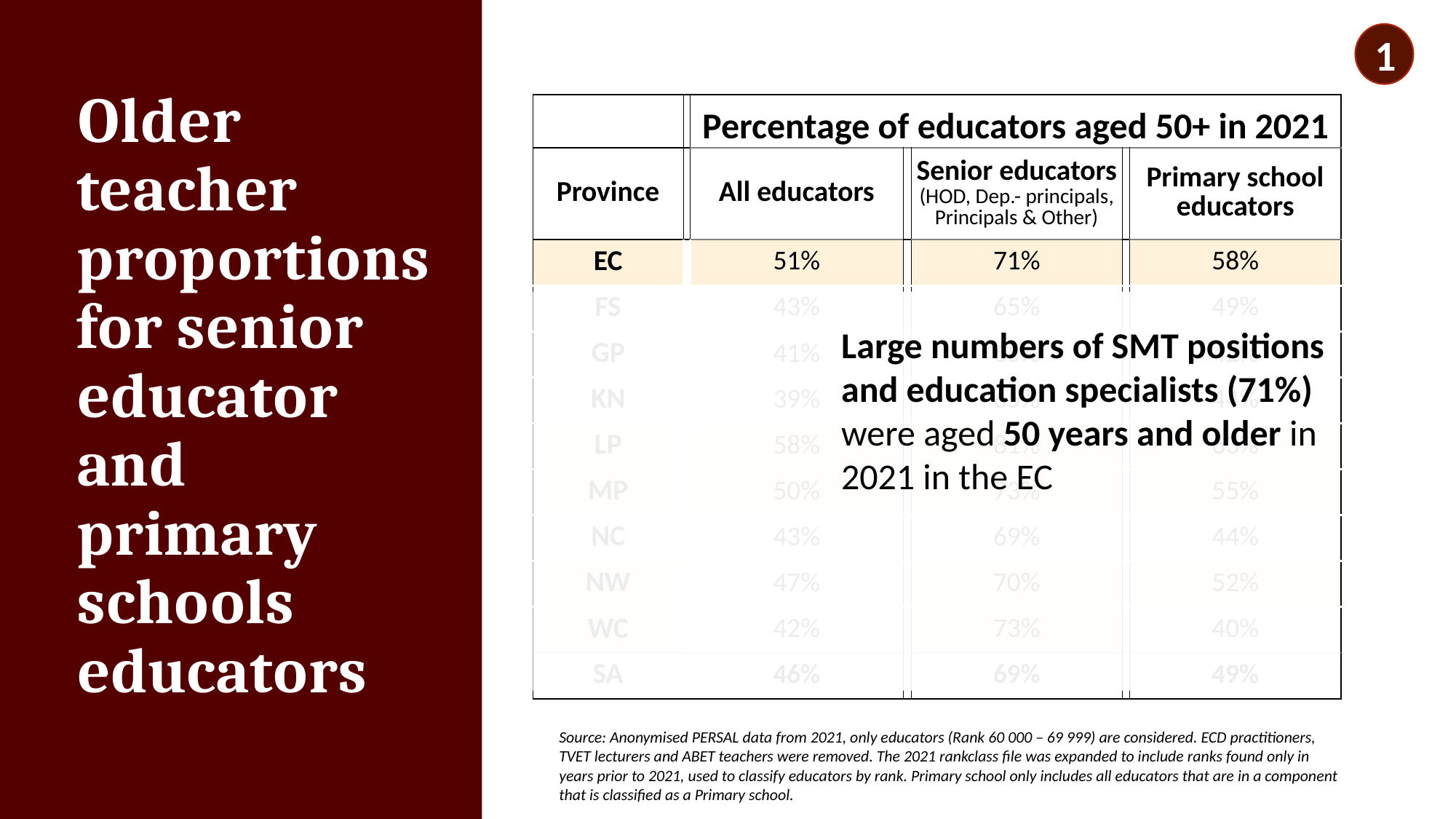

1
# Older teacher proportions for senior educator and primary schools educators
|  |  | Percentage of educators aged 50+ in 2021 |  |  |  |  |
| --- | --- | --- | --- | --- | --- | --- |
| Province |  | All educators |  | Senior educators (HOD, Dep.- principals, Principals & Other) |  | Primary school educators |
| EC |  | 51% |  | 71% |  | 58% |
| FS |  | 43% |  | 65% |  | 49% |
| GP |  | 41% |  | 65% |  | 42% |
| KN |  | 39% |  | 65% |  | 44% |
| LP |  | 58% |  | 81% |  | 63% |
| MP |  | 50% |  | 73% |  | 55% |
| NC |  | 43% |  | 69% |  | 44% |
| NW |  | 47% |  | 70% |  | 52% |
| WC |  | 42% |  | 73% |  | 40% |
| SA |  | 46% |  | 69% |  | 49% |
zvc
Large numbers of SMT positions and education specialists (71%) were aged 50 years and older in 2021 in the EC
Source: Anonymised PERSAL data from 2021, only educators (Rank 60 000 – 69 999) are considered. ECD practitioners, TVET lecturers and ABET teachers were removed. The 2021 rankclass file was expanded to include ranks found only in years prior to 2021, used to classify educators by rank. Primary school only includes all educators that are in a component that is classified as a Primary school.